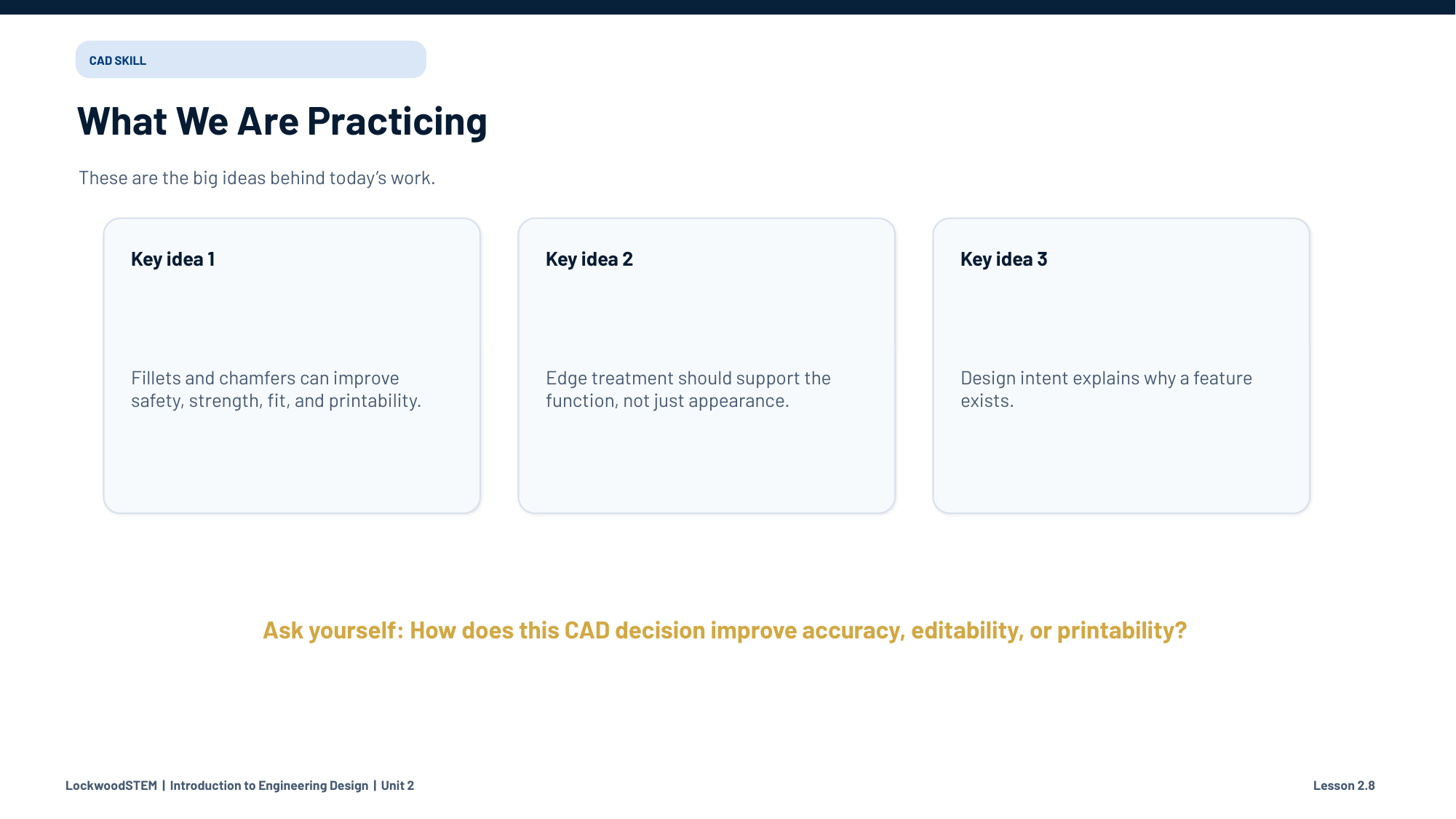

CAD SKILL
What We Are Practicing
These are the big ideas behind today’s work.

Key idea 1
Key idea 2
Key idea 3
Fillets and chamfers can improve safety, strength, fit, and printability.
Edge treatment should support the function, not just appearance.
Design intent explains why a feature exists.
Ask yourself: How does this CAD decision improve accuracy, editability, or printability?
LockwoodSTEM  |  Introduction to Engineering Design  |  Unit 2
Lesson 2.8